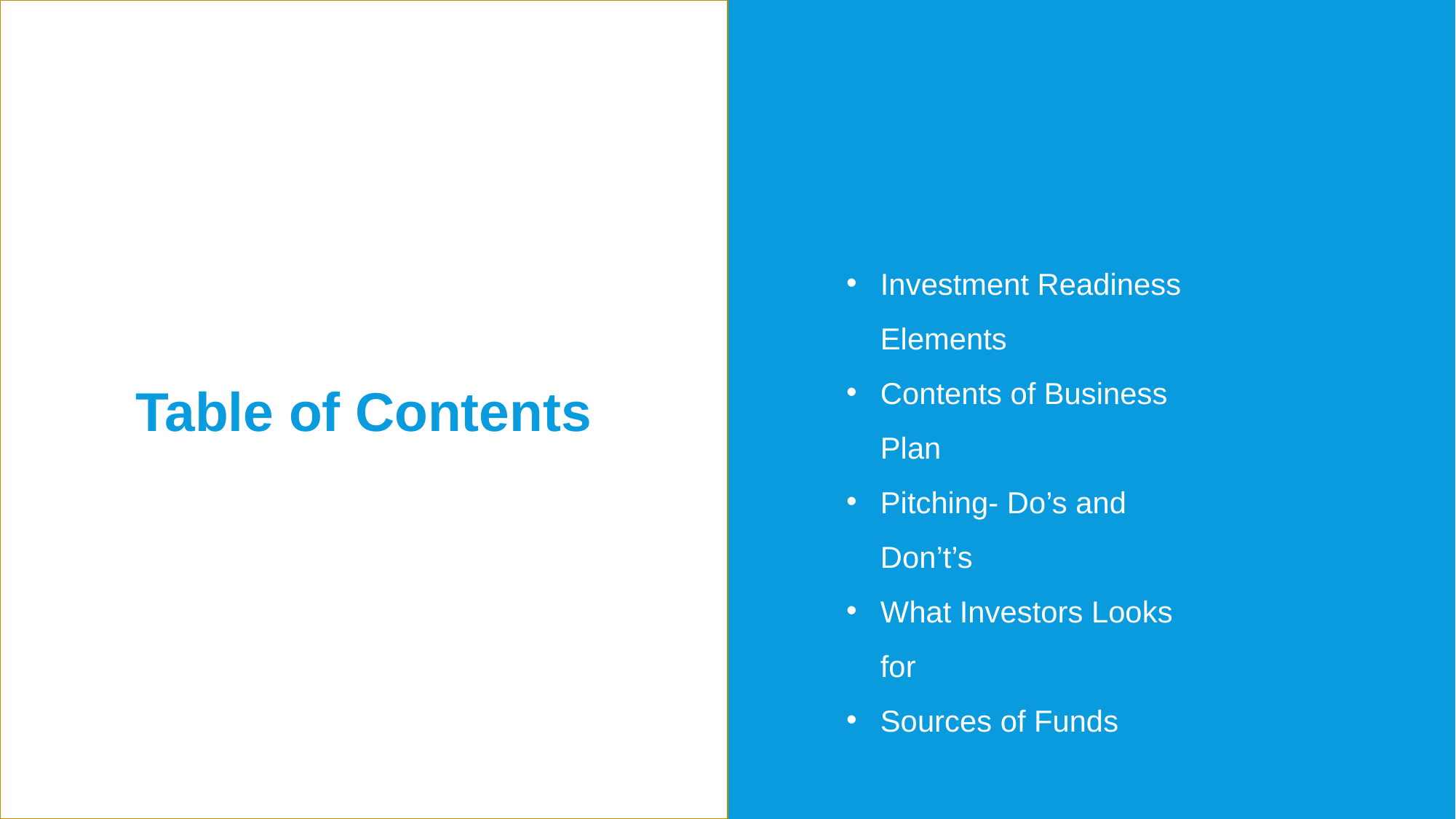

Table of Contents
Investment Readiness Elements
Contents of Business Plan
Pitching- Do’s and Don’t’s
What Investors Looks for
Sources of Funds